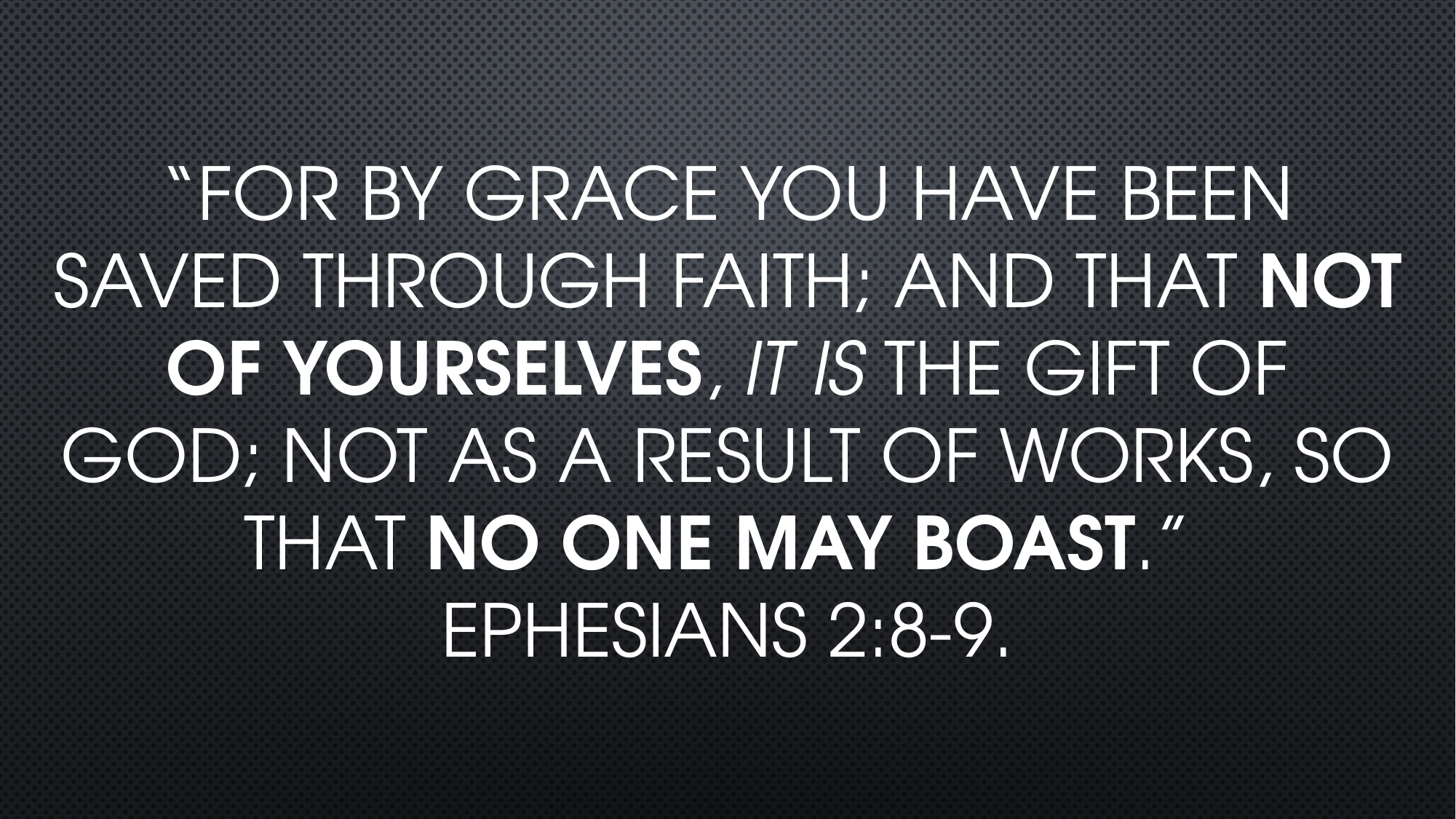

# “For by grace you have been saved through faith; and that not of yourselves, it is the gift of God; not as a result of works, so that no one may boast.” Ephesians 2:8-9.